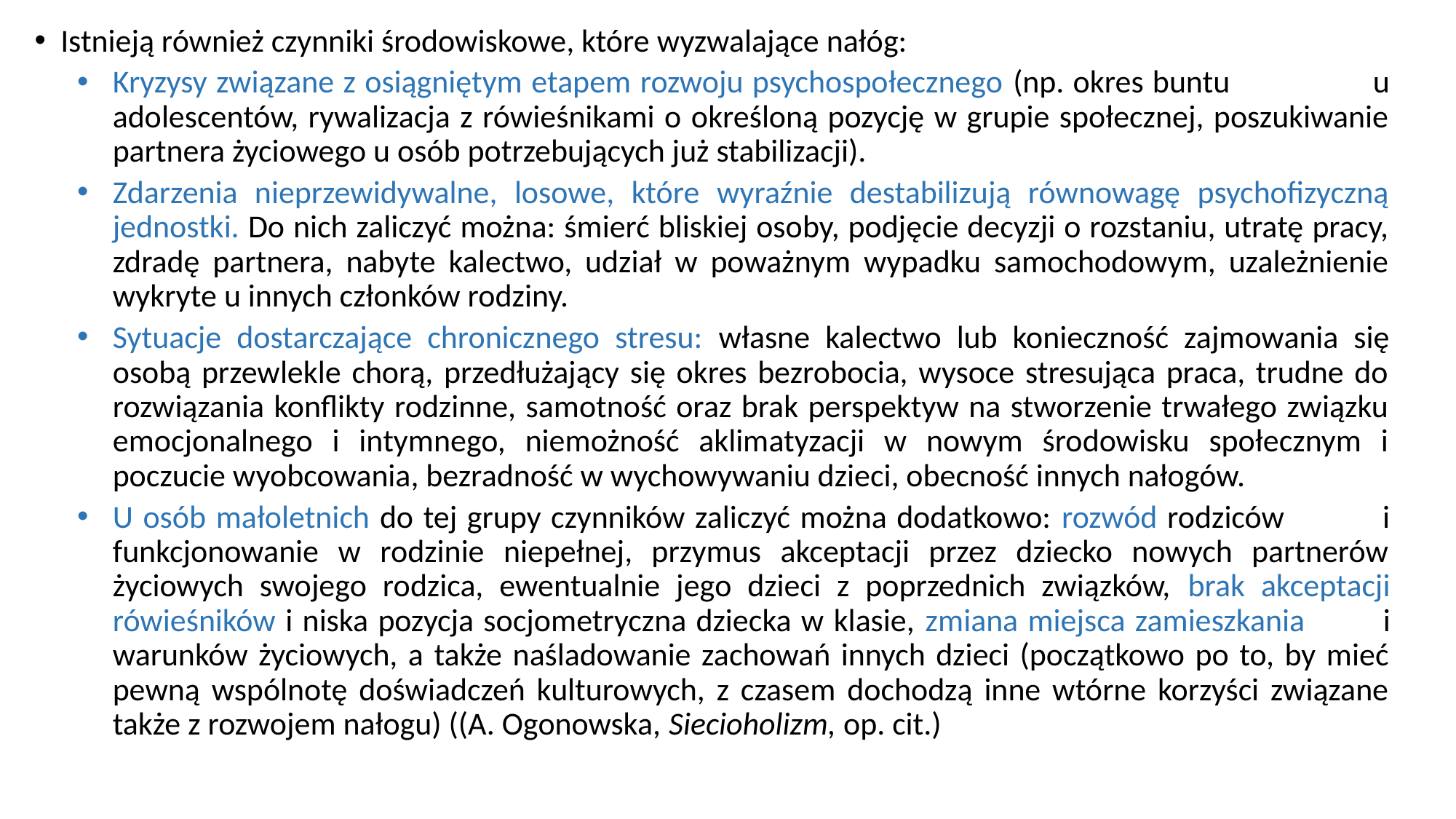

Istnieją również czynniki środowiskowe, które wyzwalające nałóg:
Kryzysy związane z osiągniętym etapem rozwoju psychospołecznego (np. okres buntu                u adolescentów, rywalizacja z rówieśnikami o określoną pozycję w grupie społecznej, poszukiwanie partnera życiowego u osób potrzebujących już stabilizacji).
Zdarzenia nieprzewidywalne, losowe, które wyraźnie destabilizują równowagę psychofizyczną jednostki. Do nich zaliczyć można: śmierć bliskiej osoby, podjęcie decyzji o rozstaniu, utratę pracy, zdradę partnera, nabyte kalectwo, udział w poważnym wypadku samochodowym, uzależnienie wykryte u innych członków rodziny.
Sytuacje dostarczające chronicznego stresu: własne kalectwo lub konieczność zajmowania się osobą przewlekle chorą, przedłużający się okres bezrobocia, wysoce stresująca praca, trudne do rozwiązania konflikty rodzinne, samotność oraz brak perspektyw na stworzenie trwałego związku emocjonalnego i intymnego, niemożność aklimatyzacji w nowym środowisku społecznym i poczucie wyobcowania, bezradność w wychowywaniu dzieci, obecność innych nałogów.
U osób małoletnich do tej grupy czynników zaliczyć można dodatkowo: rozwód rodziców          i funkcjonowanie w rodzinie niepełnej, przymus akceptacji przez dziecko nowych partnerów życiowych swojego rodzica, ewentualnie jego dzieci z poprzednich związków, brak akceptacji rówieśników i niska pozycja socjometryczna dziecka w klasie, zmiana miejsca zamieszkania        i warunków życiowych, a także naśladowanie zachowań innych dzieci (początkowo po to, by mieć pewną wspólnotę doświadczeń kulturowych, z czasem dochodzą inne wtórne korzyści związane także z rozwojem nałogu) ((A. Ogonowska, Siecioholizm, op. cit.)